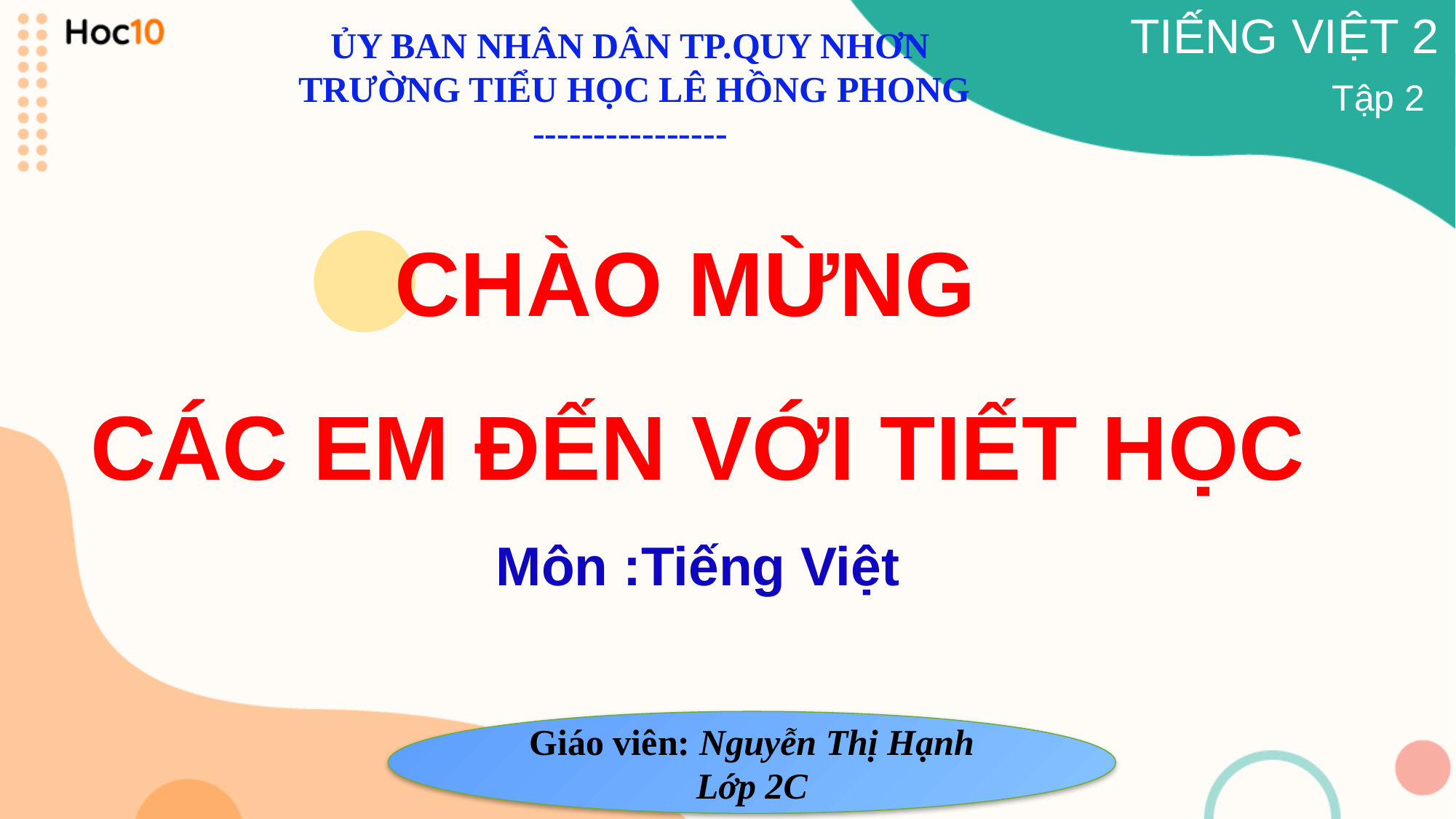

TIẾNG VIỆT 2
ỦY BAN NHÂN DÂN TP.QUY NHƠN
TRƯỜNG TIỂU HỌC LÊ HỒNG PHONG
----------------
Tập 2
CHÀO MỪNG
CÁC EM ĐẾN VỚI TIẾT HỌC
Môn :Tiếng Việt
Giáo viên: Nguyễn Thị Hạnh
Lớp 2C